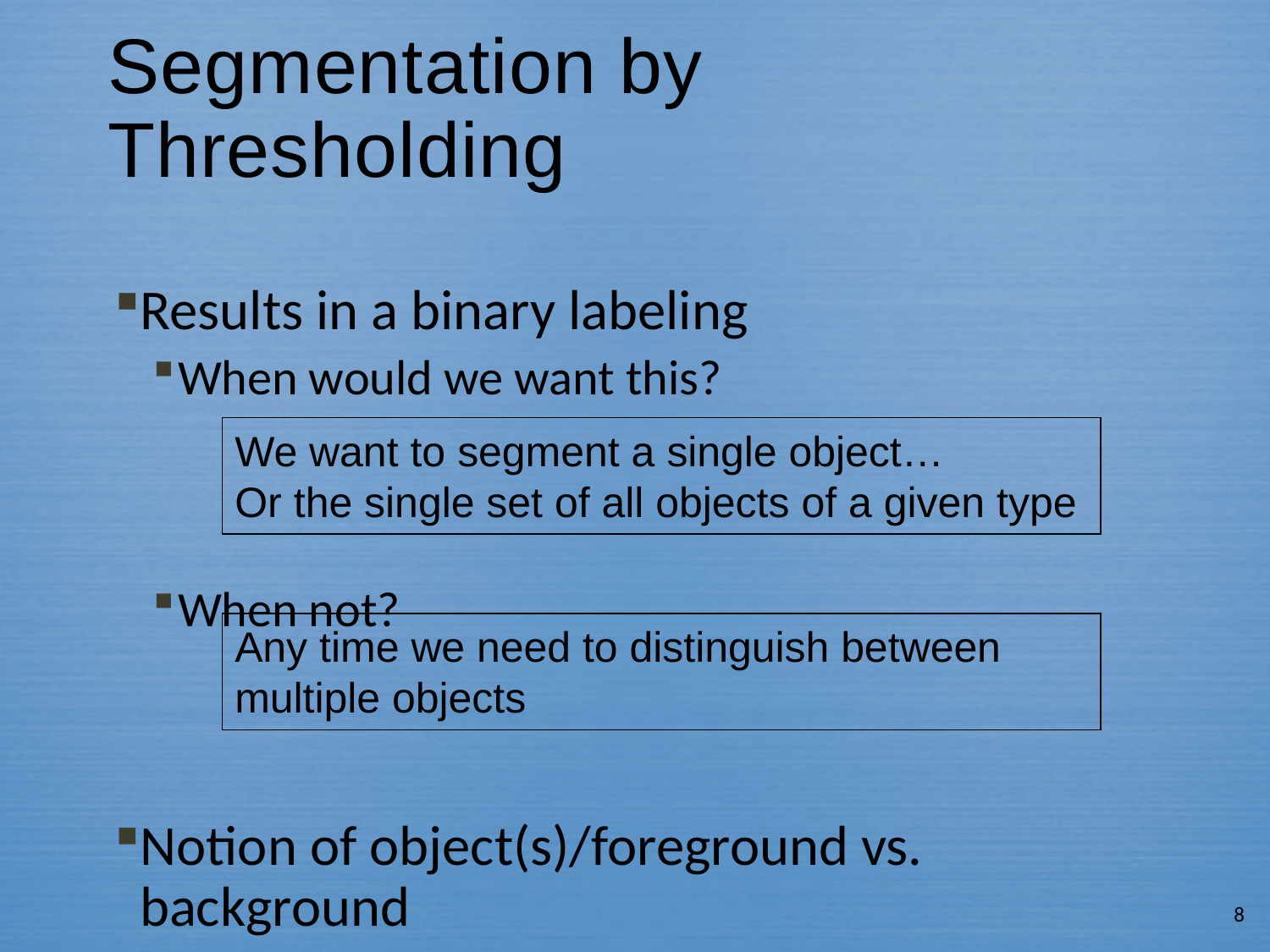

# Segmentation by Thresholding
Results in a binary labeling
When would we want this?

When not?

Notion of object(s)/foreground vs. background
We want to segment a single object…
Or the single set of all objects of a given type
Any time we need to distinguish between multiple objects
8